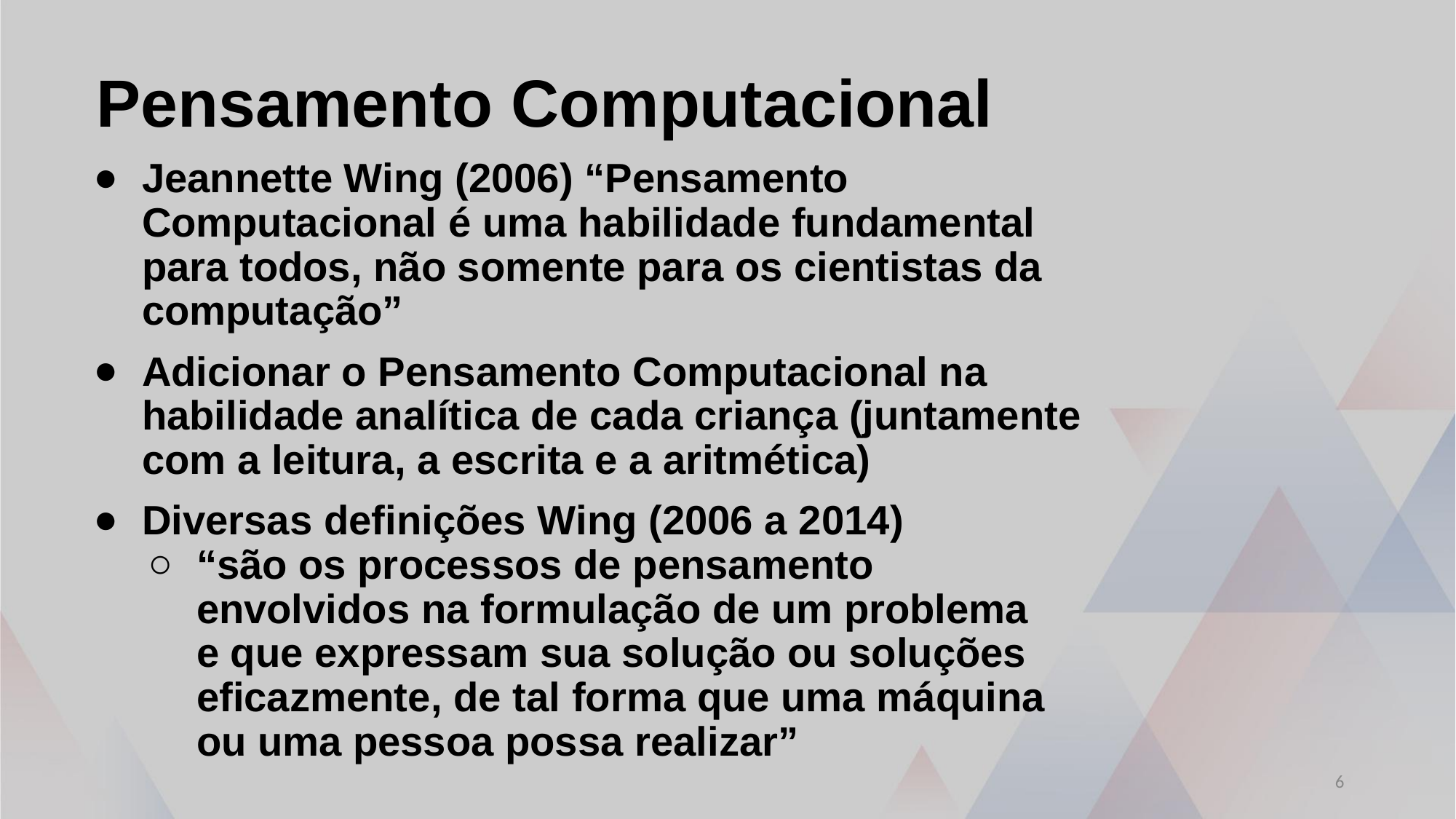

Pensamento Computacional
Jeannette Wing (2006) “Pensamento Computacional é uma habilidade fundamental para todos, não somente para os cientistas da computação”

Adicionar o Pensamento Computacional na habilidade analítica de cada criança (juntamente com a leitura, a escrita e a aritmética)

Diversas definições Wing (2006 a 2014)
“são os processos de pensamento
envolvidos na formulação de um problema
e que expressam sua solução ou soluções eficazmente, de tal forma que uma máquina
ou uma pessoa possa realizar”

6